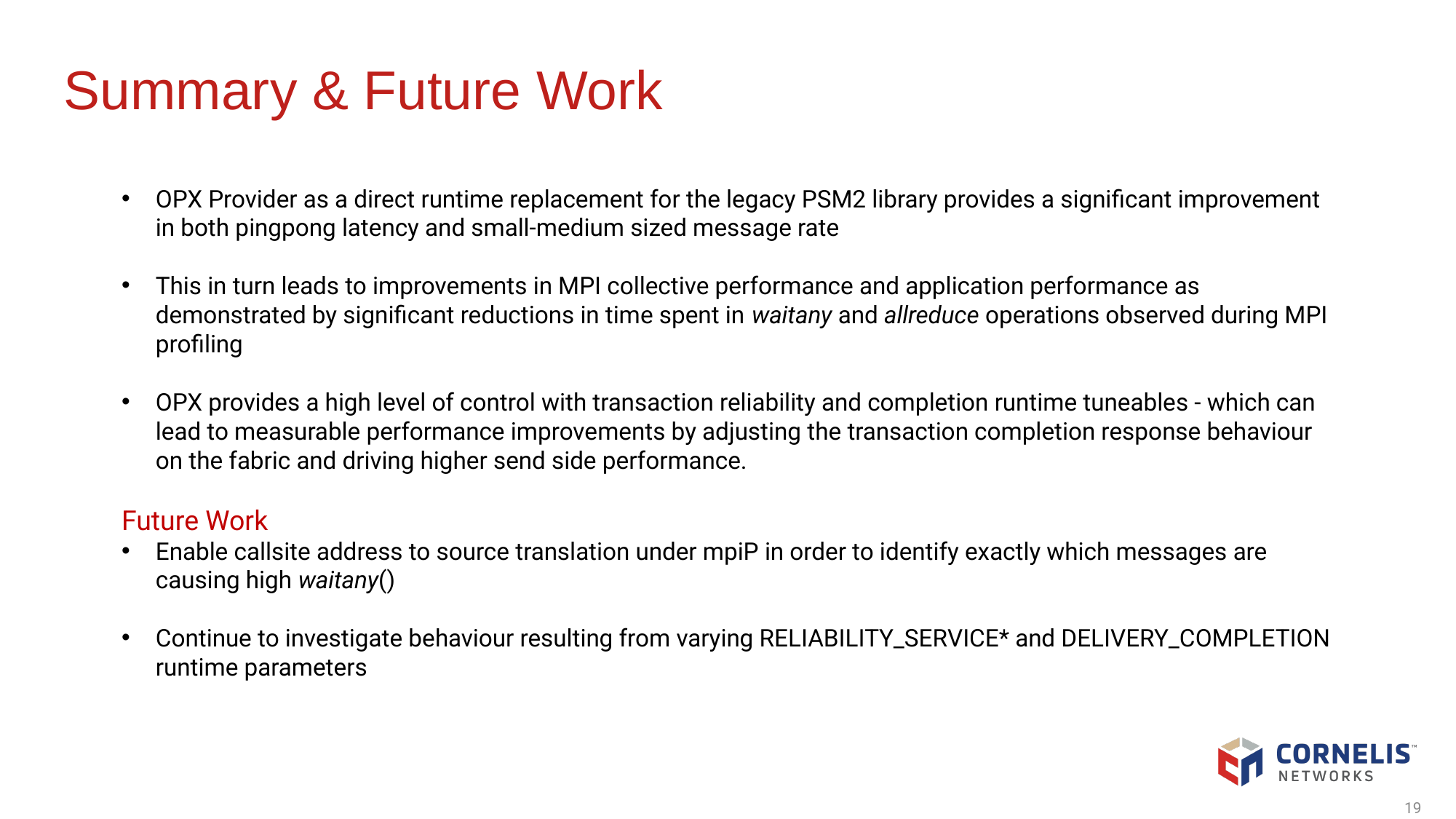

# Summary & Future Work
OPX Provider as a direct runtime replacement for the legacy PSM2 library provides a significant improvement in both pingpong latency and small-medium sized message rate

This in turn leads to improvements in MPI collective performance and application performance as demonstrated by significant reductions in time spent in waitany and allreduce operations observed during MPI profiling

OPX provides a high level of control with transaction reliability and completion runtime tuneables - which can lead to measurable performance improvements by adjusting the transaction completion response behaviour on the fabric and driving higher send side performance.

Future Work
Enable callsite address to source translation under mpiP in order to identify exactly which messages are causing high waitany()

Continue to investigate behaviour resulting from varying RELIABILITY_SERVICE* and DELIVERY_COMPLETION runtime parameters

19